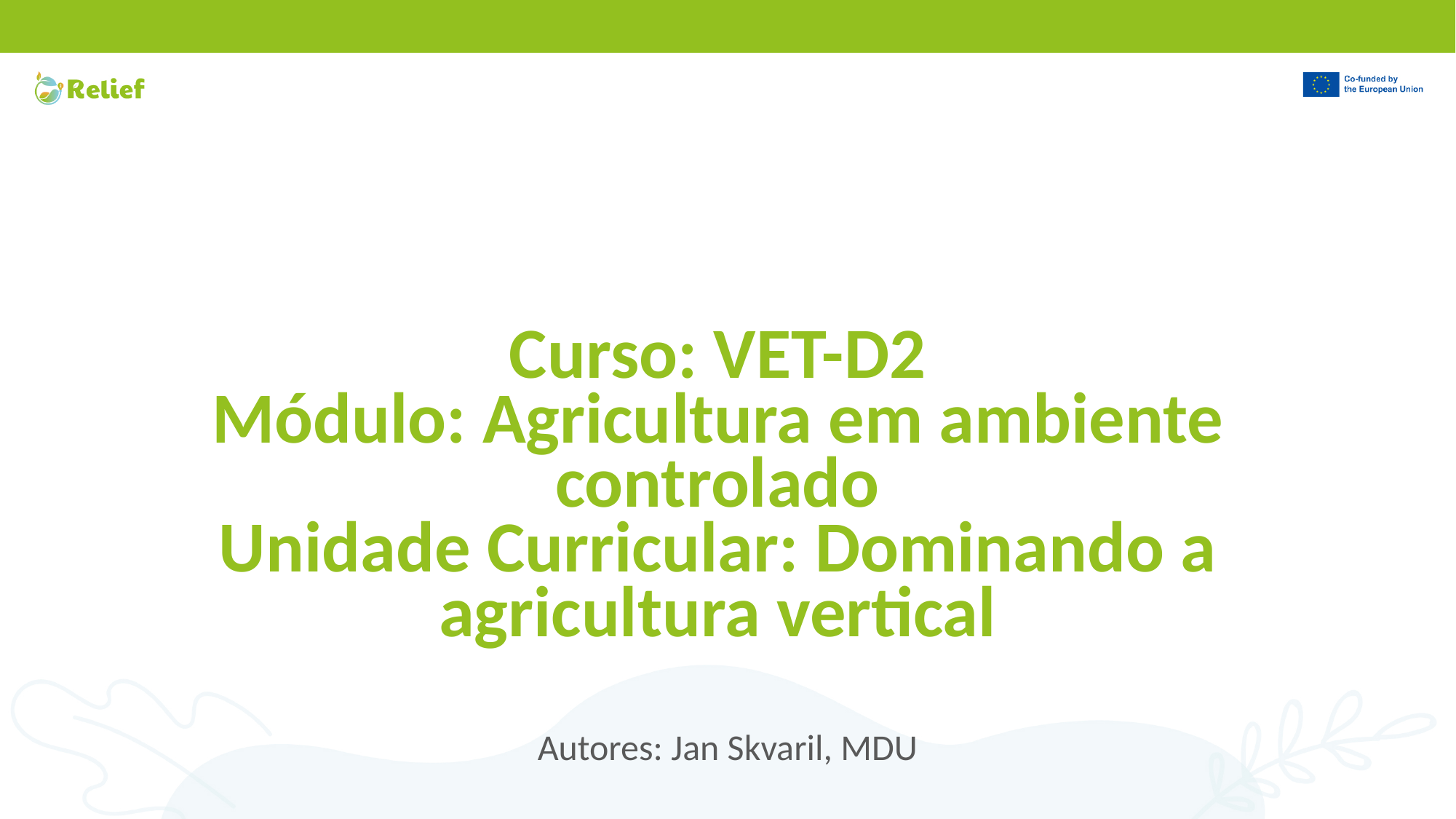

# Curso: VET-D2 Módulo: Agricultura em ambiente controlado Unidade Curricular: Dominando a agricultura vertical
Autores: Jan Skvaril, MDU